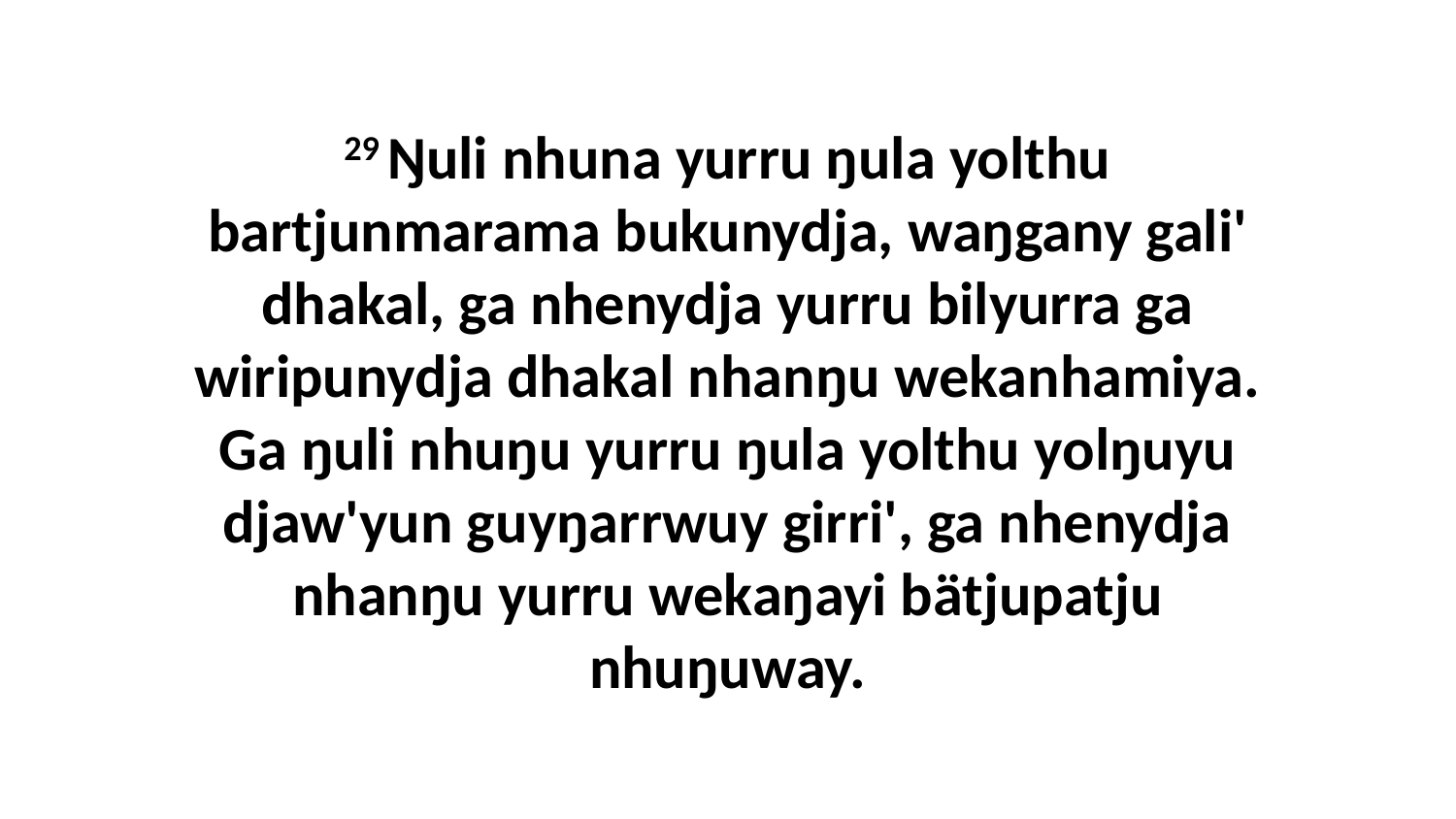

29 Ŋuli nhuna yurru ŋula yolthu bartjunmarama bukunydja, waŋgany gali' dhakal, ga nhenydja yurru bilyurra ga wiripunydja dhakal nhanŋu wekanhamiya. Ga ŋuli nhuŋu yurru ŋula yolthu yolŋuyu djaw'yun guyŋarrwuy girri', ga nhenydja nhanŋu yurru wekaŋayi bätjupatju nhuŋuway.